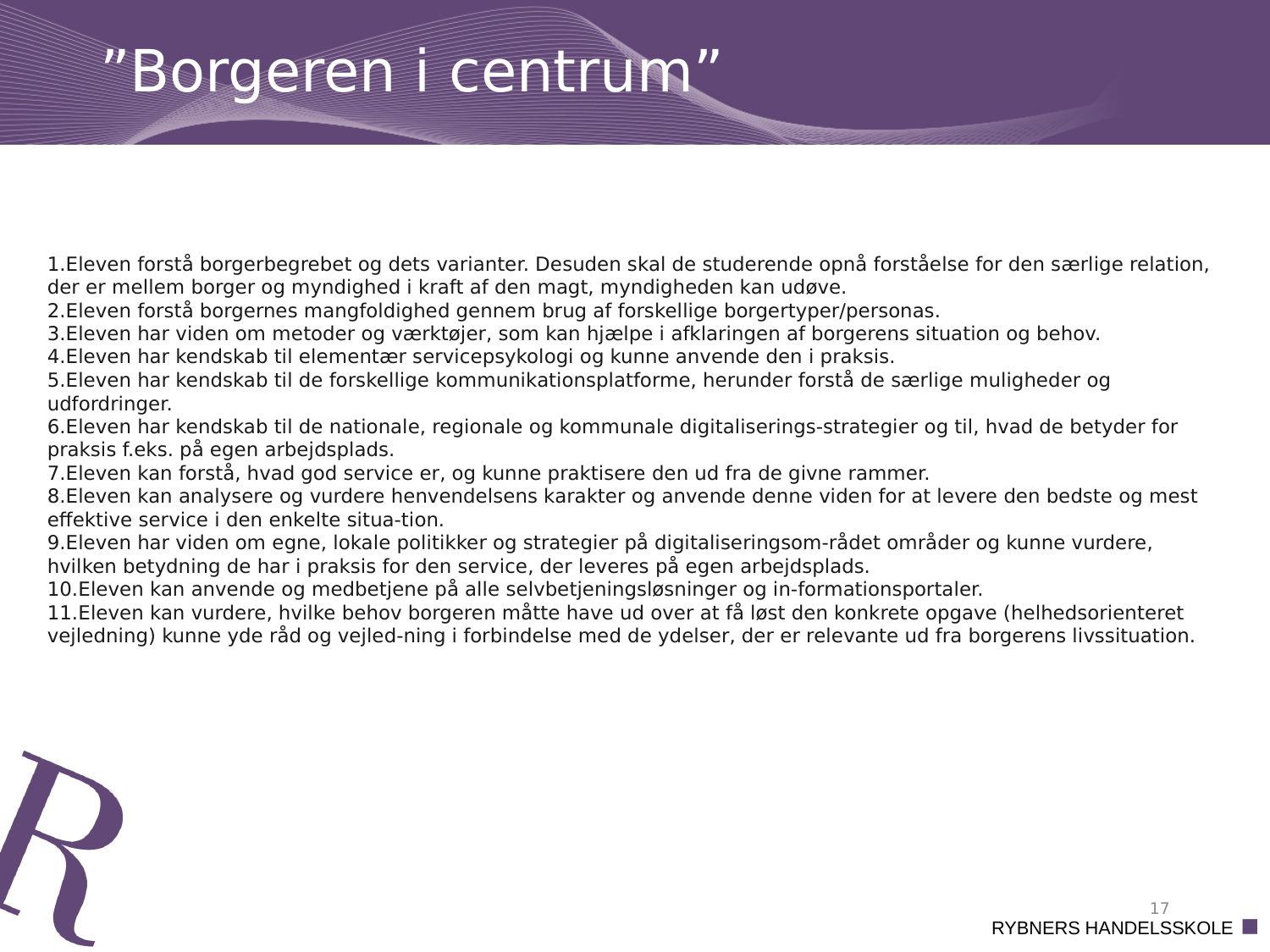

# ”Borgeren i centrum”
Eleven forstå borgerbegrebet og dets varianter. Desuden skal de studerende opnå forståelse for den særlige relation, der er mellem borger og myndighed i kraft af den magt, myndigheden kan udøve.
Eleven forstå borgernes mangfoldighed gennem brug af forskellige borgertyper/personas.
Eleven har viden om metoder og værktøjer, som kan hjælpe i afklaringen af borgerens situation og behov.
Eleven har kendskab til elementær servicepsykologi og kunne anvende den i praksis.
Eleven har kendskab til de forskellige kommunikationsplatforme, herunder forstå de særlige muligheder og udfordringer.
Eleven har kendskab til de nationale, regionale og kommunale digitaliserings-strategier og til, hvad de betyder for praksis f.eks. på egen arbejdsplads.
Eleven kan forstå, hvad god service er, og kunne praktisere den ud fra de givne rammer.
Eleven kan analysere og vurdere henvendelsens karakter og anvende denne viden for at levere den bedste og mest effektive service i den enkelte situa-tion.
Eleven har viden om egne, lokale politikker og strategier på digitaliseringsom-rådet områder og kunne vurdere, hvilken betydning de har i praksis for den service, der leveres på egen arbejdsplads.
Eleven kan anvende og medbetjene på alle selvbetjeningsløsninger og in-formationsportaler.
Eleven kan vurdere, hvilke behov borgeren måtte have ud over at få løst den konkrete opgave (helhedsorienteret vejledning) kunne yde råd og vejled-ning i forbindelse med de ydelser, der er relevante ud fra borgerens livssituation.
17